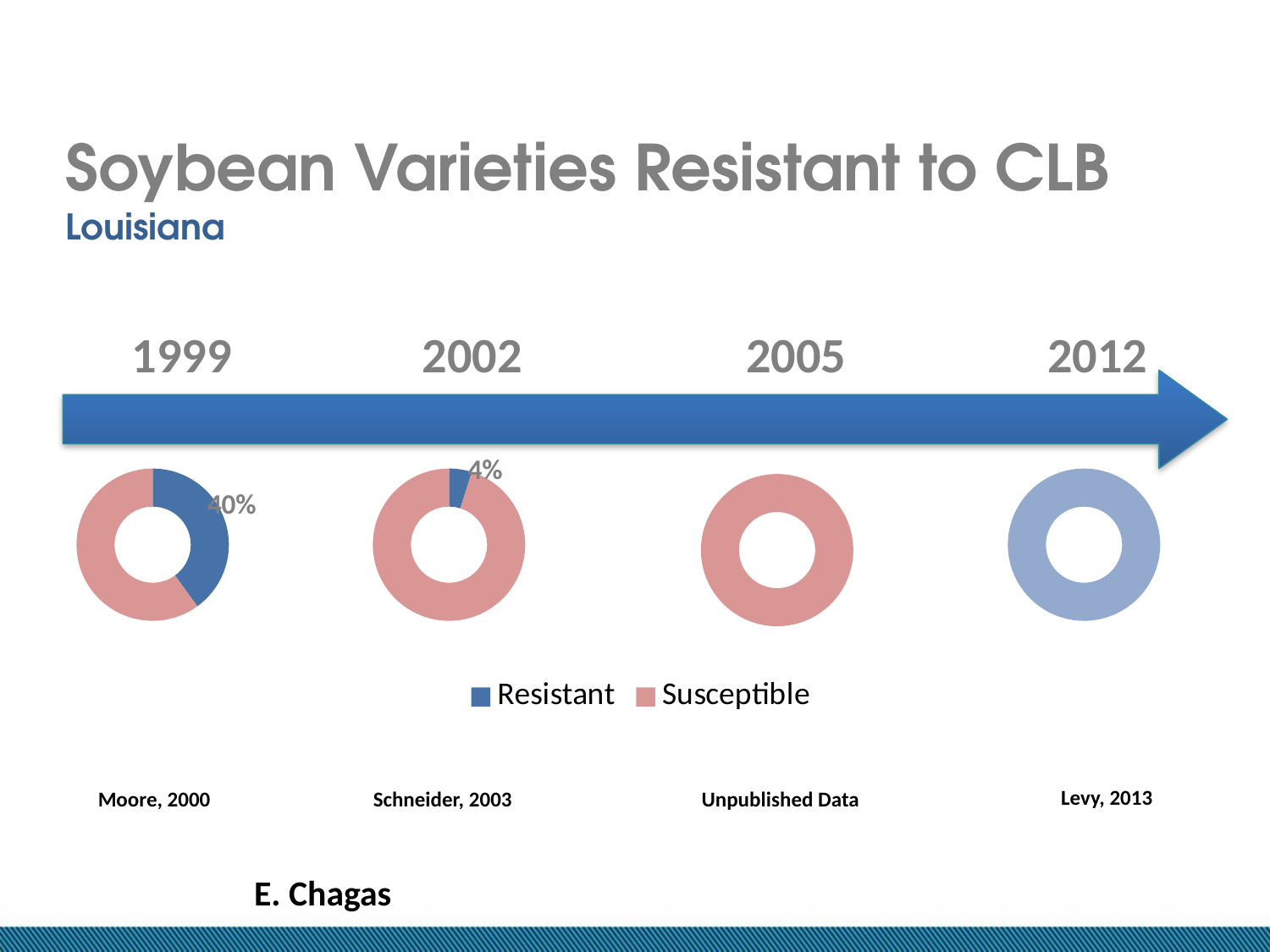

# Soybean Varieties Resistant to CLB
Louisiana
1999                 2002                    2005                  2012

4%

### Chart

| Category | Sales |
|---|---|
| 1st Qtr | 4.0 |
| 2nd Qtr | 6.0 |

### Chart

| Category | Sales |
|---|---|
| 1st Qtr | 3.0 |
| 2nd Qtr | 59.0 |

### Chart

| Category | Sales |
|---|---|
| 1st Qtr | 0.0 |
| 2nd Qtr | 6.0 |

### Chart

| Category | Sales |
|---|---|
| 1st Qtr | 0.0 |
| 2nd Qtr | 6.0 |
40%

### Chart

| Category | Sales |
|---|---|
| Resistant | 4.0 |
| Susceptible | 6.0 |
Levy, 2013
Moore, 2000
Schneider, 2003
Unpublished Data
E. Chagas